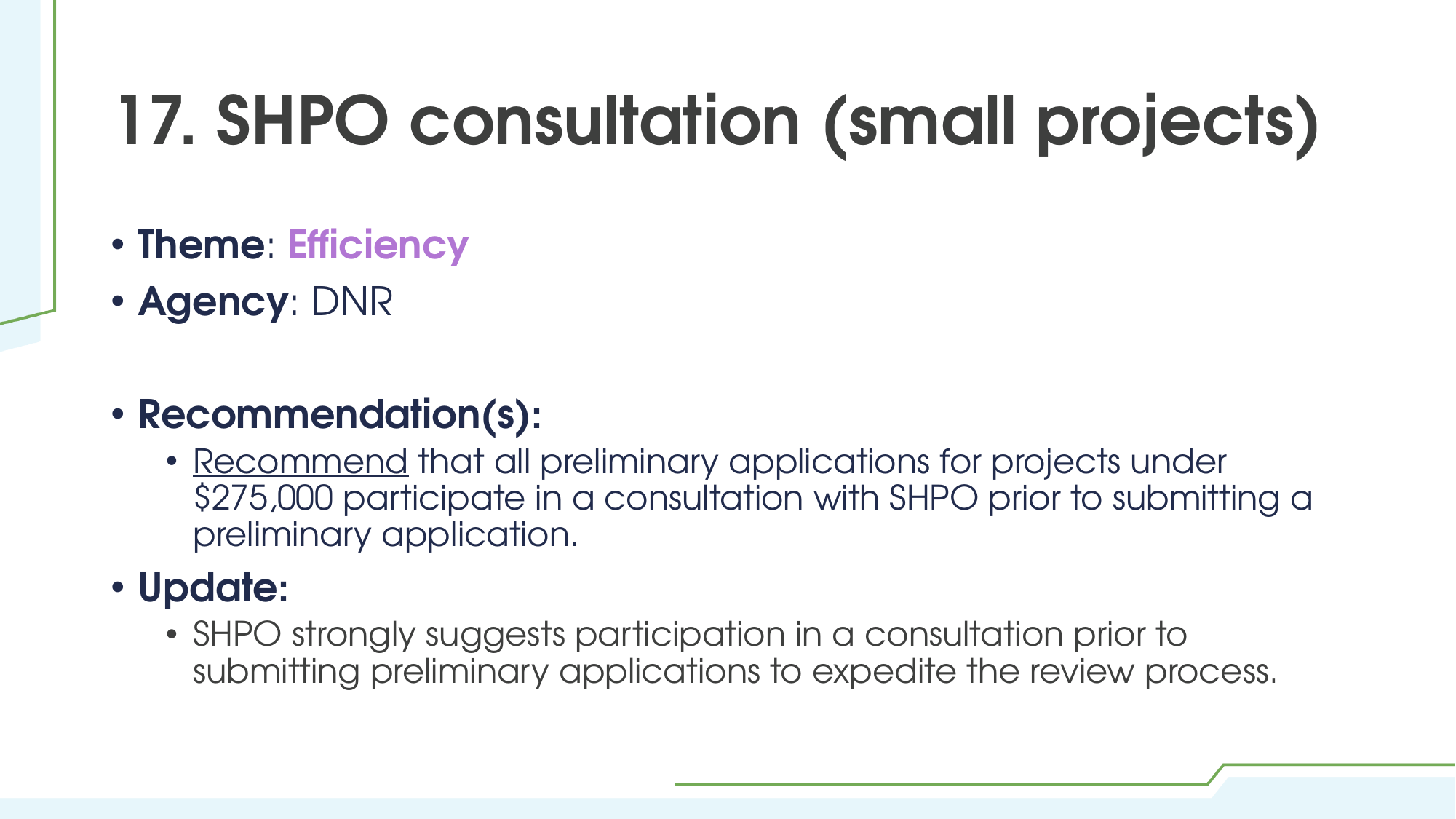

# 17. SHPO consultation (small projects)
Theme: Efficiency
Agency: DNR

Recommendation(s):
Recommend that all preliminary applications for projects under $275,000 participate in a consultation with SHPO prior to submitting a preliminary application.
Update:
SHPO strongly suggests participation in a consultation prior to submitting preliminary applications to expedite the review process.